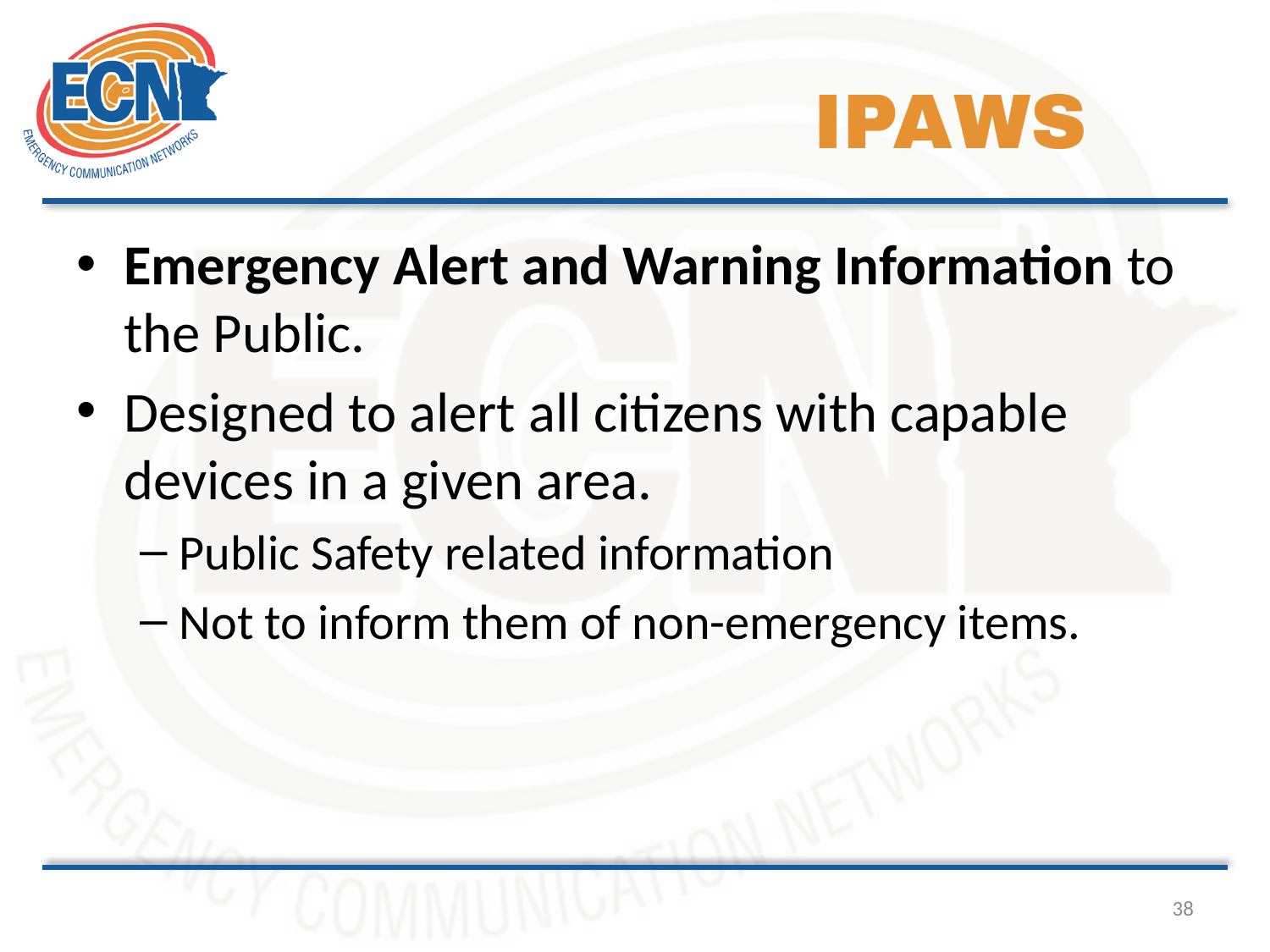

# IPAWS
Emergency Alert and Warning Information to the Public.
Designed to alert all citizens with capable devices in a given area.
Public Safety related information
Not to inform them of non-emergency items.